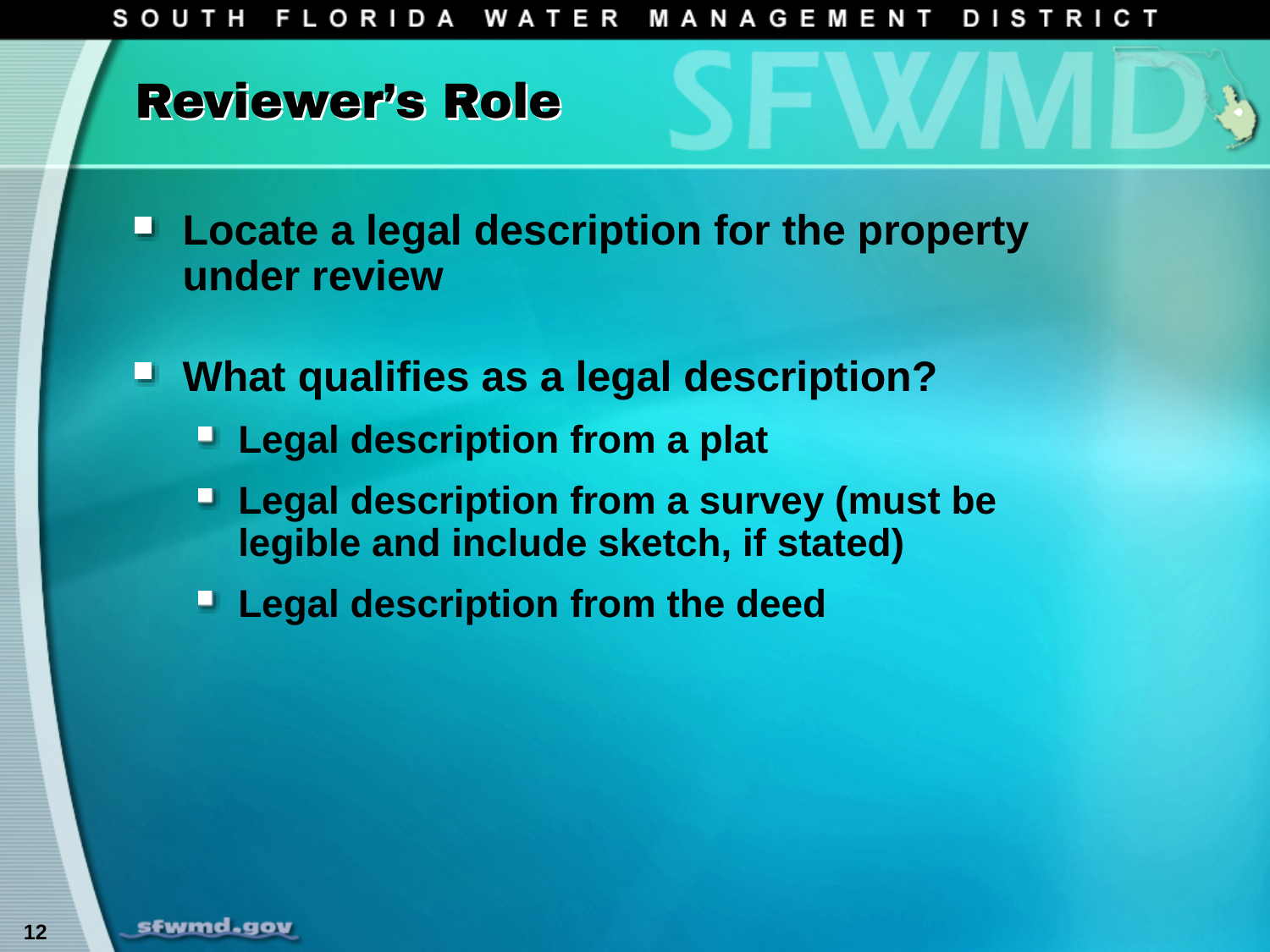

# Reviewer’s Role
Locate a legal description for the property under review

What qualifies as a legal description?
Legal description from a plat
Legal description from a survey (must be legible and include sketch, if stated)
Legal description from the deed

12